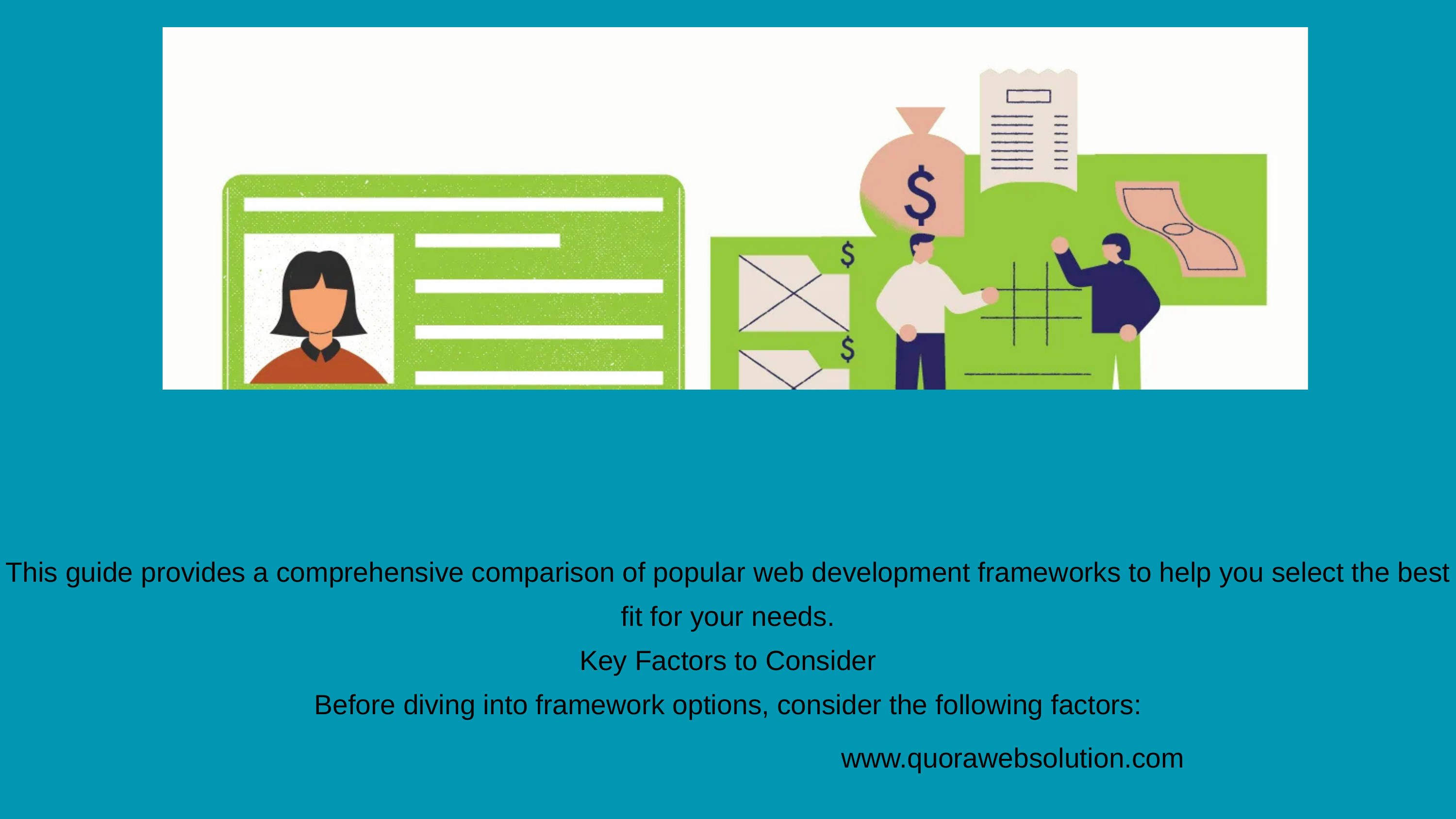

This guide provides a comprehensive comparison of popular web development frameworks to help you select the best fit for your needs.
Key Factors to Consider
Before diving into framework options, consider the following factors:
www.quorawebsolution.com